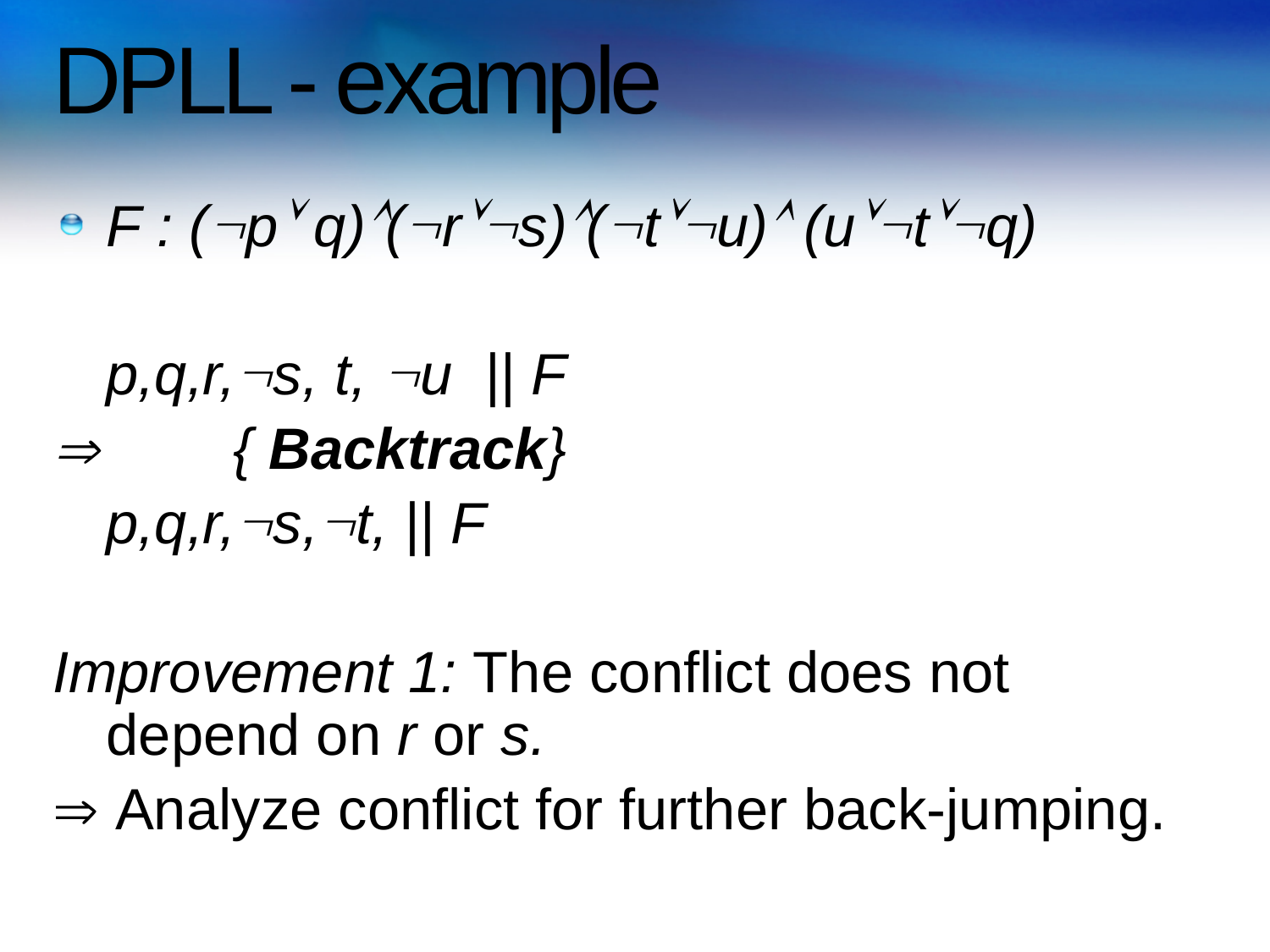

# DPLL - example
F : (¬p∨ q)∧(¬r∨¬s)∧(¬t∨¬u)∧ (u∨¬t∨¬q)

	p,q,r,¬s, t, ¬u  || F
⇒		{ Backtrack}
	p,q,r,¬s,¬t, || F

Improvement 1: The conflict does not depend on r or s.
⇒ Analyze conflict for further back-jumping.